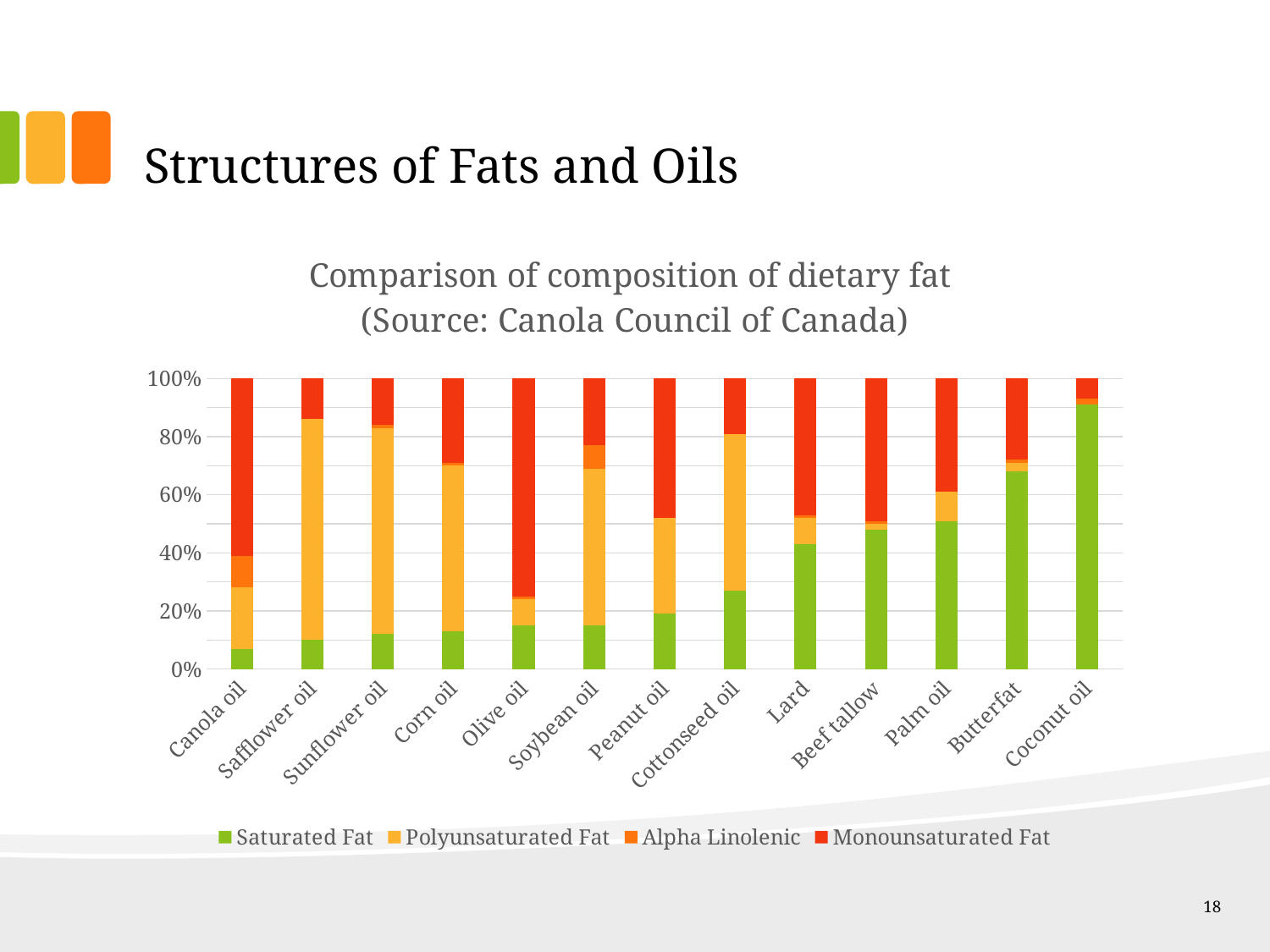

# Structures of Fats and Oils

### Chart: Comparison of composition of dietary fat (Source: Canola Council of Canada)

| Category | Saturated Fat | Polyunsaturated Fat | Alpha Linolenic | Monounsaturated Fat |
|---|---|---|---|---|
| Canola oil | 7.0 | 21.0 | 11.0 | 61.0 |
| Safflower oil | 10.0 | 76.0 | 0.0 | 14.0 |
| Sunflower oil | 12.0 | 71.0 | 1.0 | 16.0 |
| Corn oil | 13.0 | 57.0 | 1.0 | 29.0 |
| Olive oil | 15.0 | 9.0 | 1.0 | 75.0 |
| Soybean oil | 15.0 | 54.0 | 8.0 | 23.0 |
| Peanut oil | 19.0 | 33.0 | 0.0 | 48.0 |
| Cottonseed oil | 27.0 | 54.0 | 0.0 | 19.0 |
| Lard | 43.0 | 9.0 | 1.0 | 47.0 |
| Beef tallow | 48.0 | 2.0 | 1.0 | 49.0 |
| Palm oil | 51.0 | 10.0 | 0.0 | 39.0 |
| Butterfat | 68.0 | 3.0 | 1.0 | 28.0 |
| Coconut oil | 91.0 | 0.0 | 2.0 | 7.0 |
18